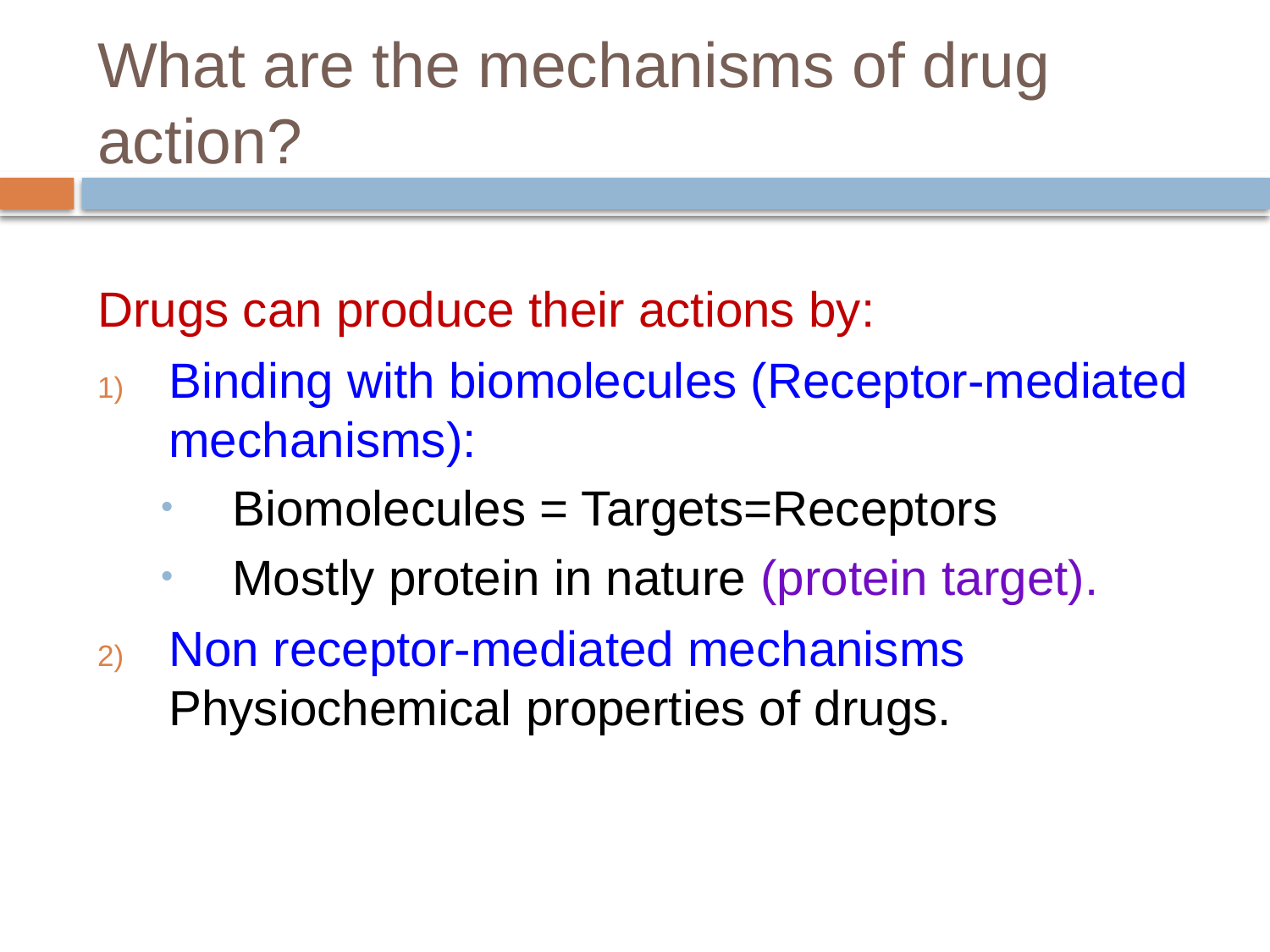

# What are the mechanisms of drug action?
Drugs can produce their actions by:
Binding with biomolecules (Receptor-mediated mechanisms):
Biomolecules = Targets=Receptors
Mostly protein in nature (protein target).
Non receptor-mediated mechanisms Physiochemical properties of drugs.